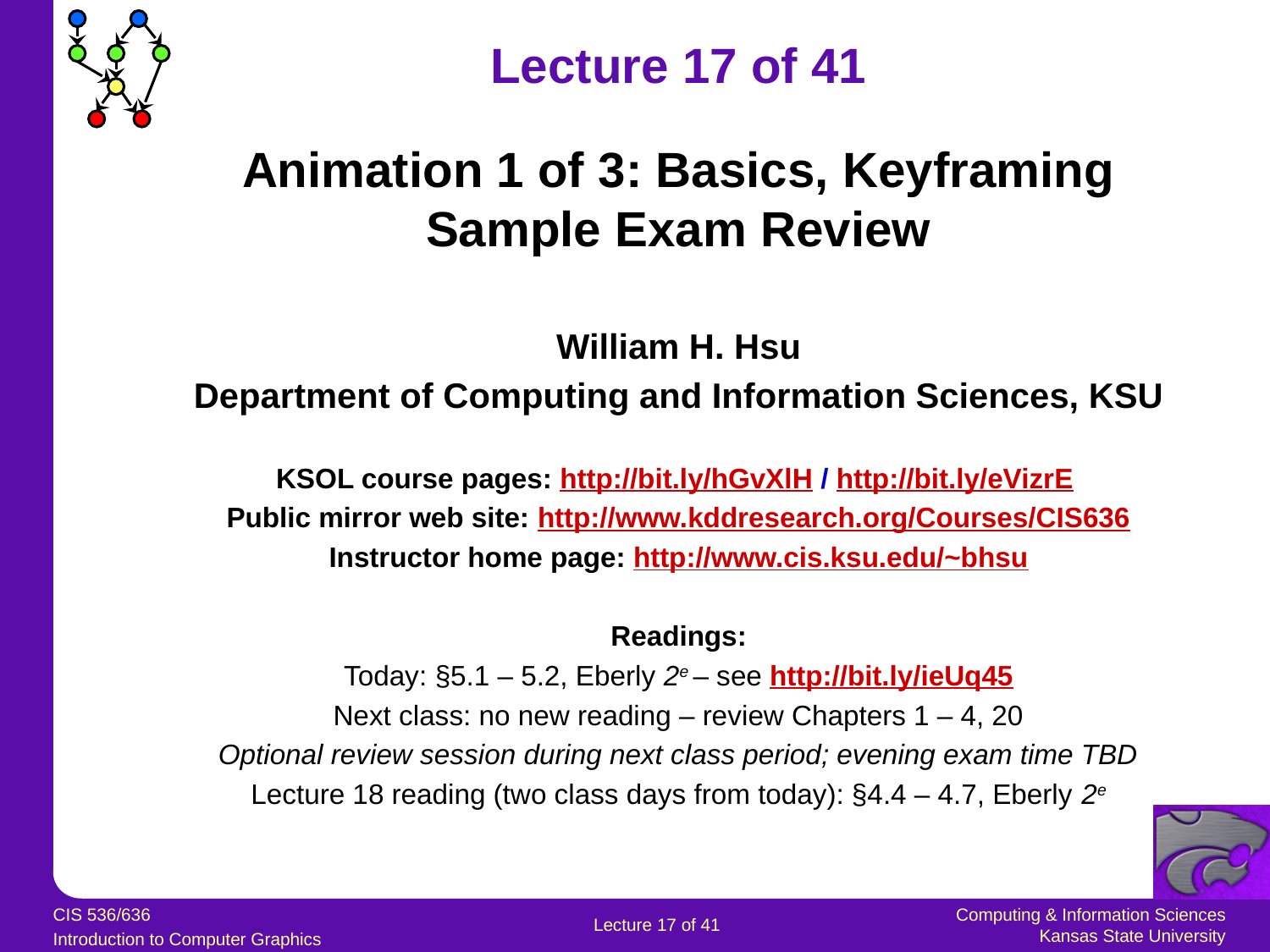

Lecture 17 of 41
Animation 1 of 3: Basics, Keyframing
Sample Exam Review
William H. Hsu
Department of Computing and Information Sciences, KSU

KSOL course pages: http://bit.ly/hGvXlH / http://bit.ly/eVizrE
Public mirror web site: http://www.kddresearch.org/Courses/CIS636
Instructor home page: http://www.cis.ksu.edu/~bhsu

Readings:
Today: §5.1 – 5.2, Eberly 2e – see http://bit.ly/ieUq45
Next class: no new reading – review Chapters 1 – 4, 20
Optional review session during next class period; evening exam time TBD
Lecture 18 reading (two class days from today): §4.4 – 4.7, Eberly 2e